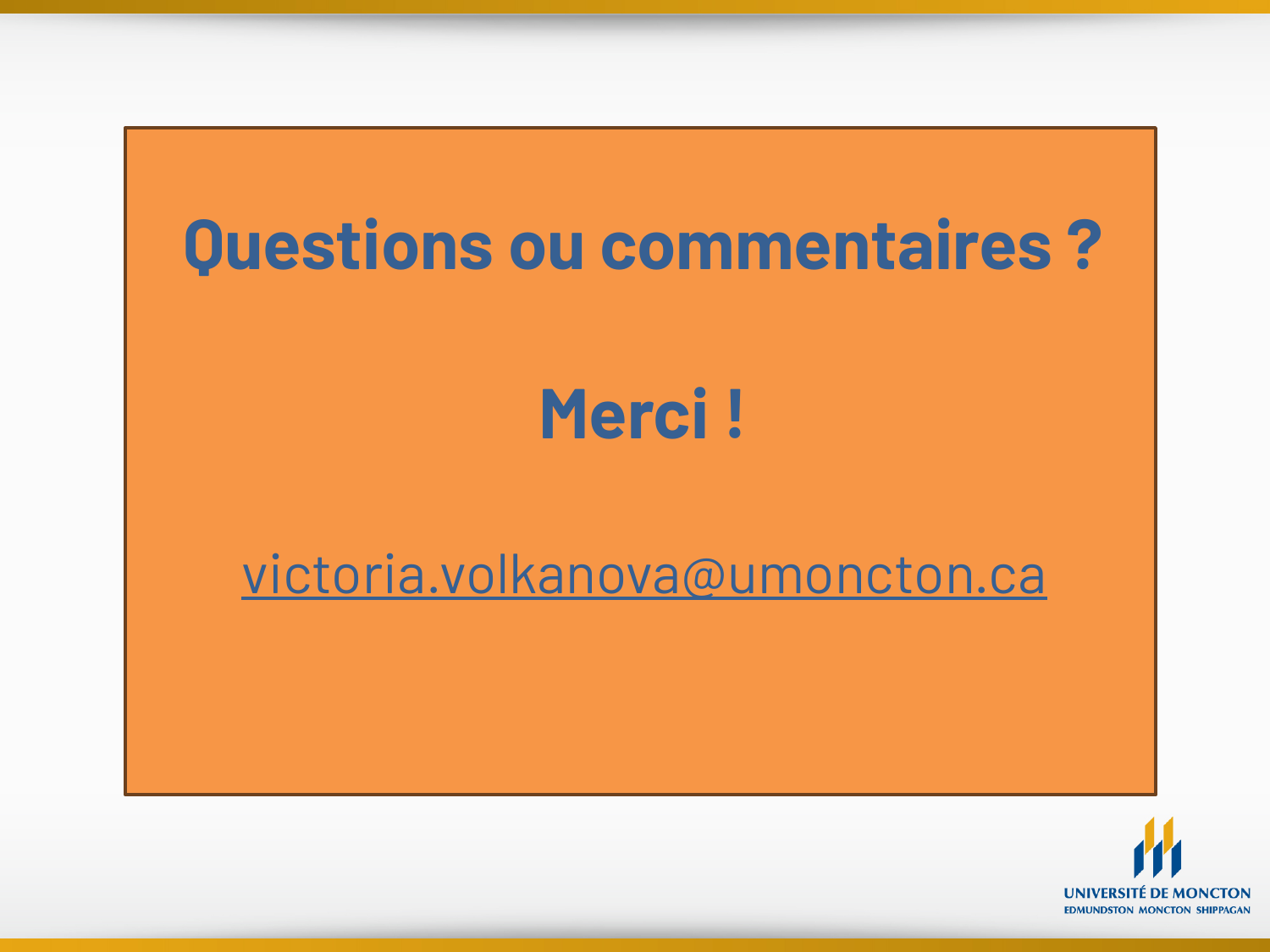

# Questions ou commentaires ? Merci ! victoria.volkanova@umoncton.ca